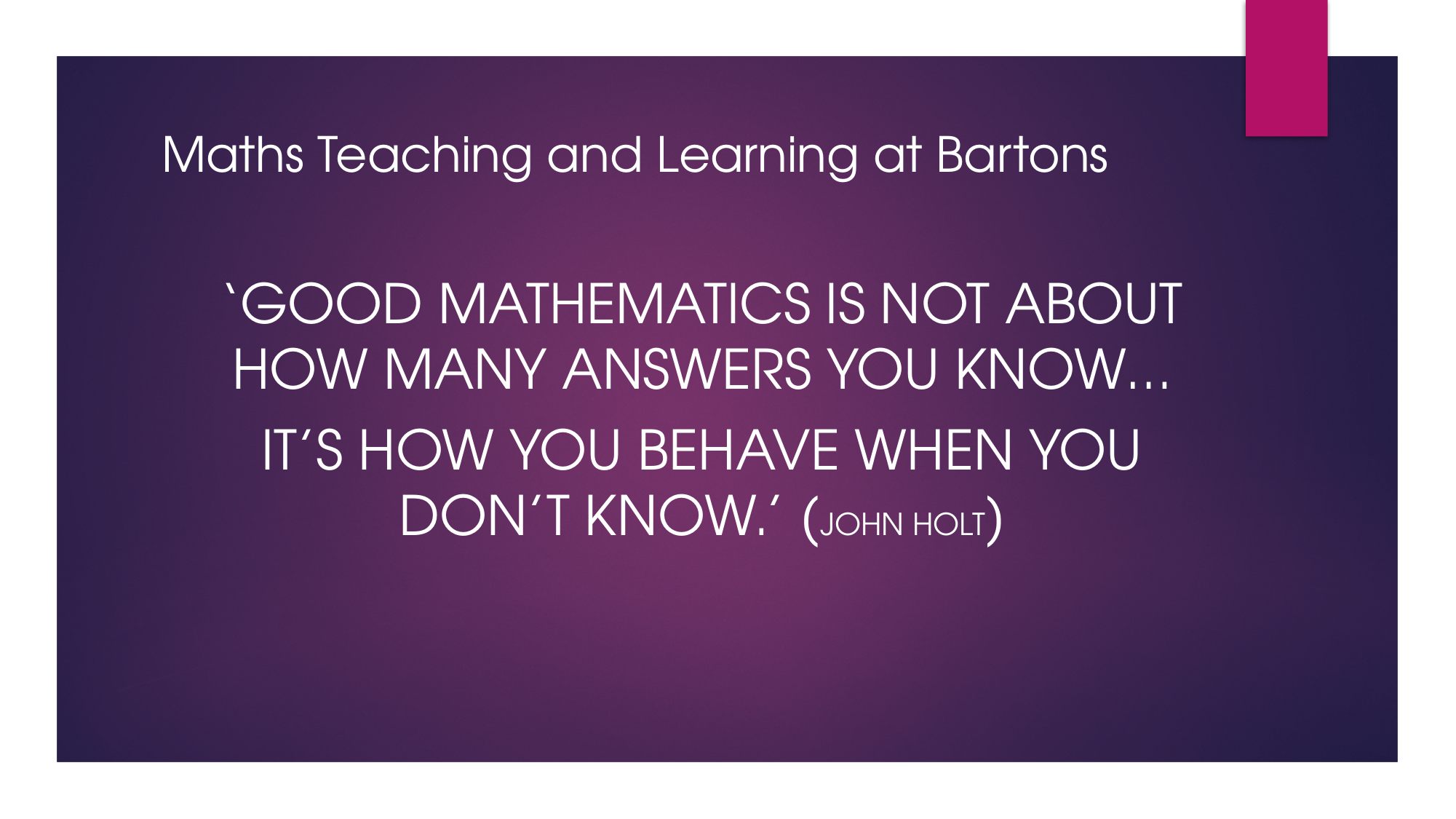

Maths Teaching and Learning at Bartons
‘GOOD Mathematics is not about how many answers you know…
It’s how you behave when you don’t know.’ (John Holt)